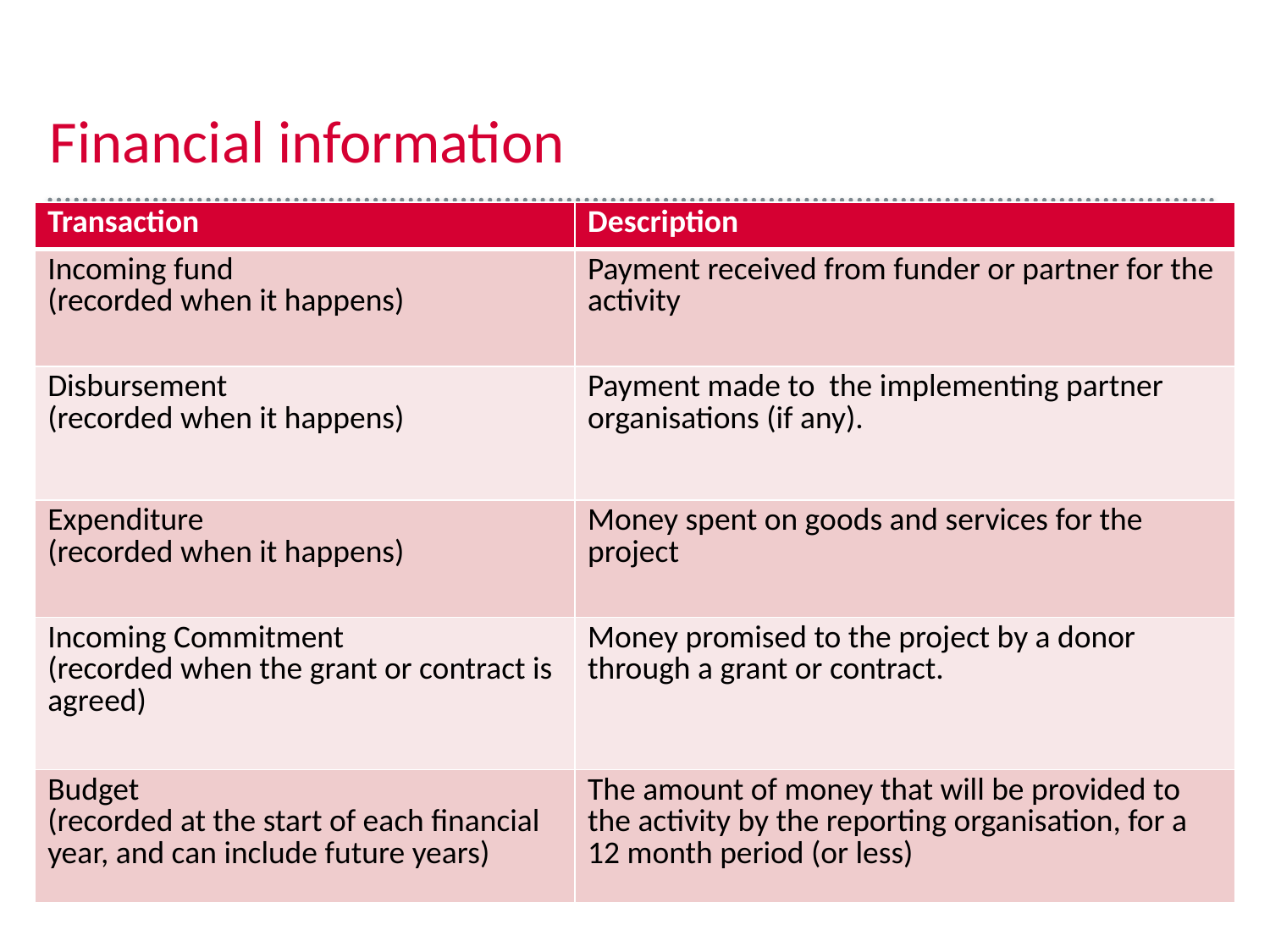

# Financial information
| Transaction | Description |
| --- | --- |
| Incoming fund (recorded when it happens) | Payment received from funder or partner for the activity |
| Disbursement (recorded when it happens) | Payment made to the implementing partner organisations (if any). |
| Expenditure (recorded when it happens) | Money spent on goods and services for the project |
| Incoming Commitment (recorded when the grant or contract is agreed) | Money promised to the project by a donor through a grant or contract. |
| Budget (recorded at the start of each financial year, and can include future years) | The amount of money that will be provided to the activity by the reporting organisation, for a 12 month period (or less) |